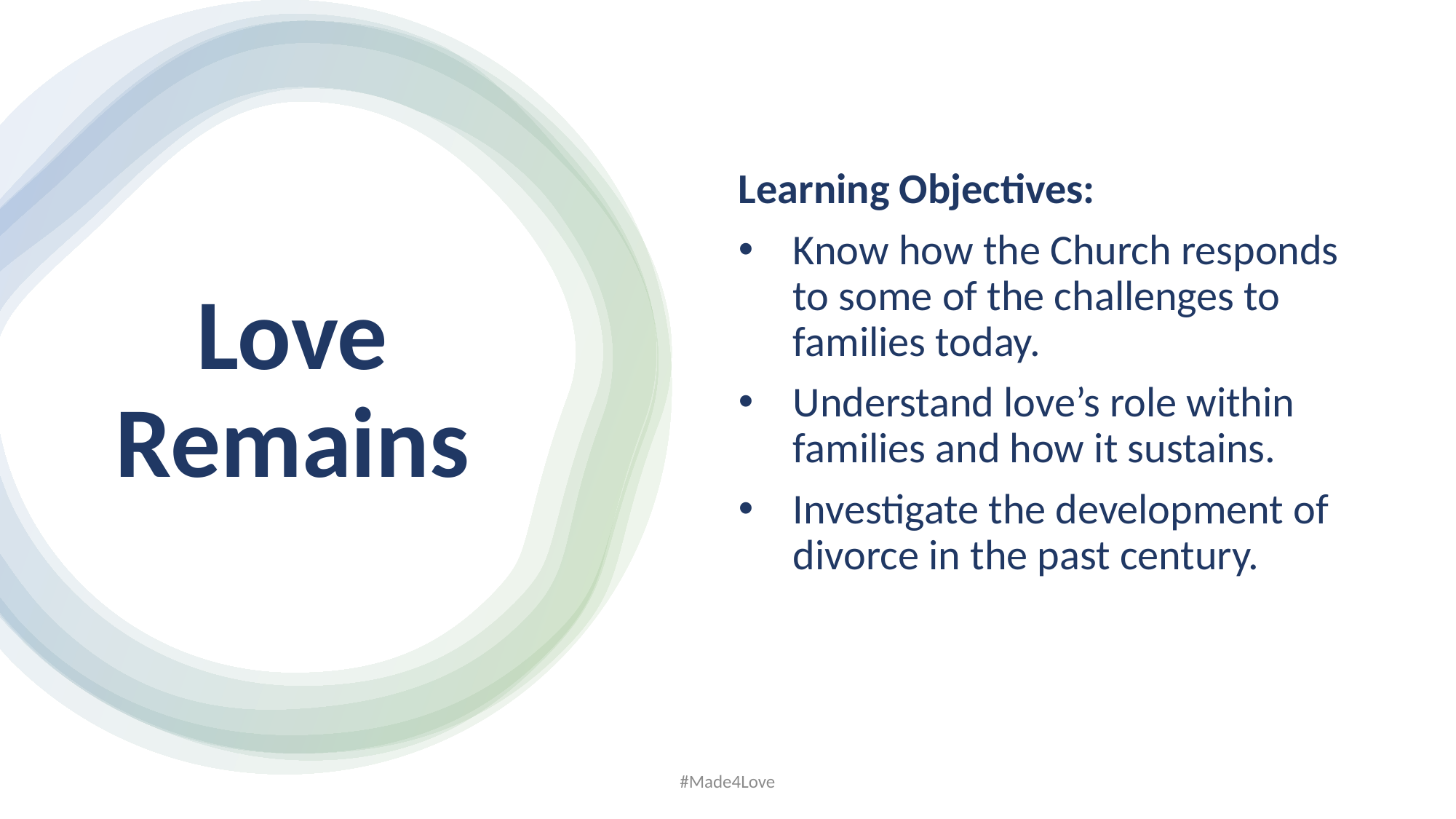

Learning Objectives:
Know how the Church responds to some of the challenges to families today.
Understand love’s role within families and how it sustains.
Investigate the development of divorce in the past century.

# Love Remains
#Made4Love